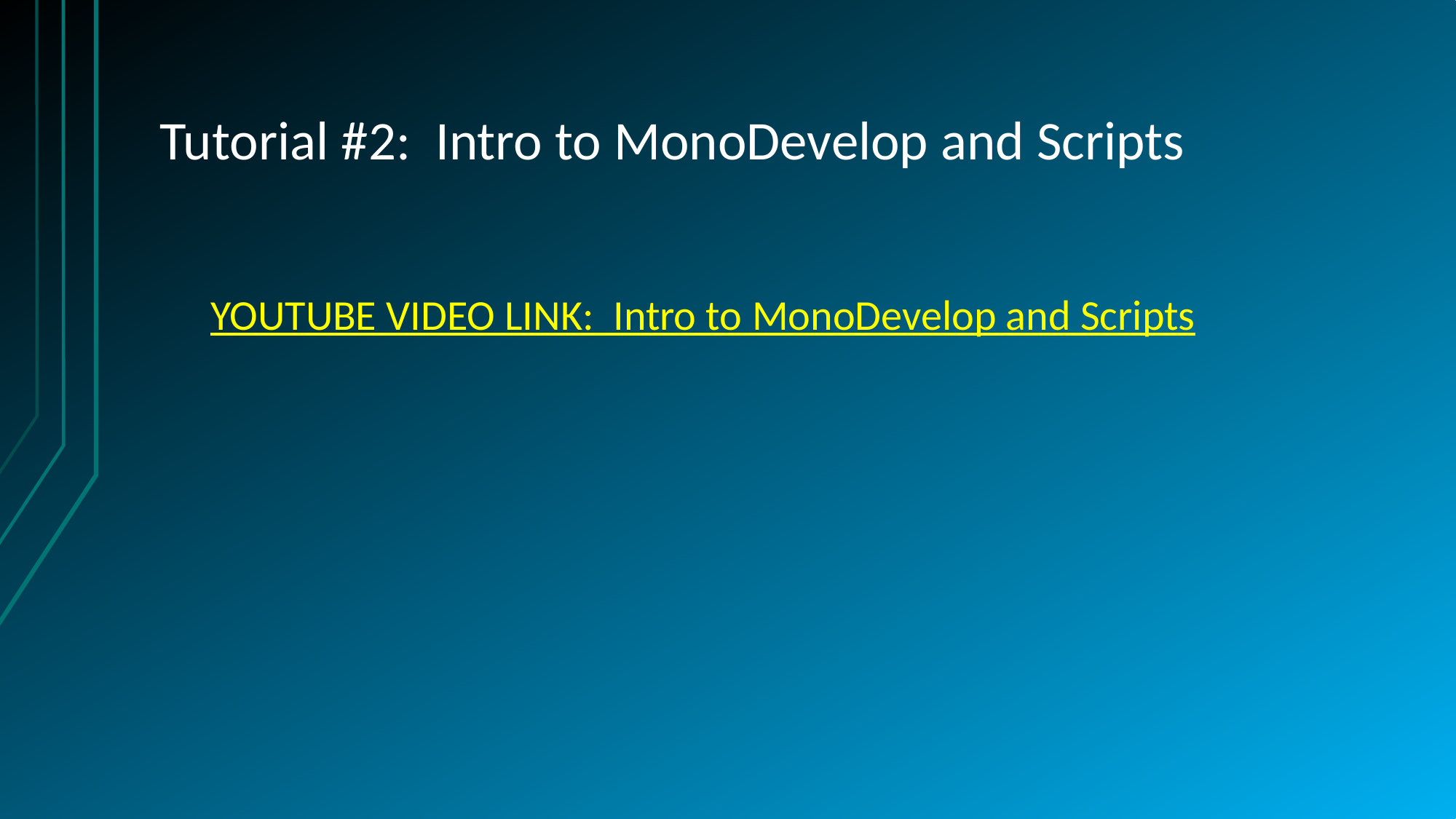

# Tutorial #2:  Intro to MonoDevelop and Scripts
YOUTUBE VIDEO LINK:  Intro to MonoDevelop and Scripts